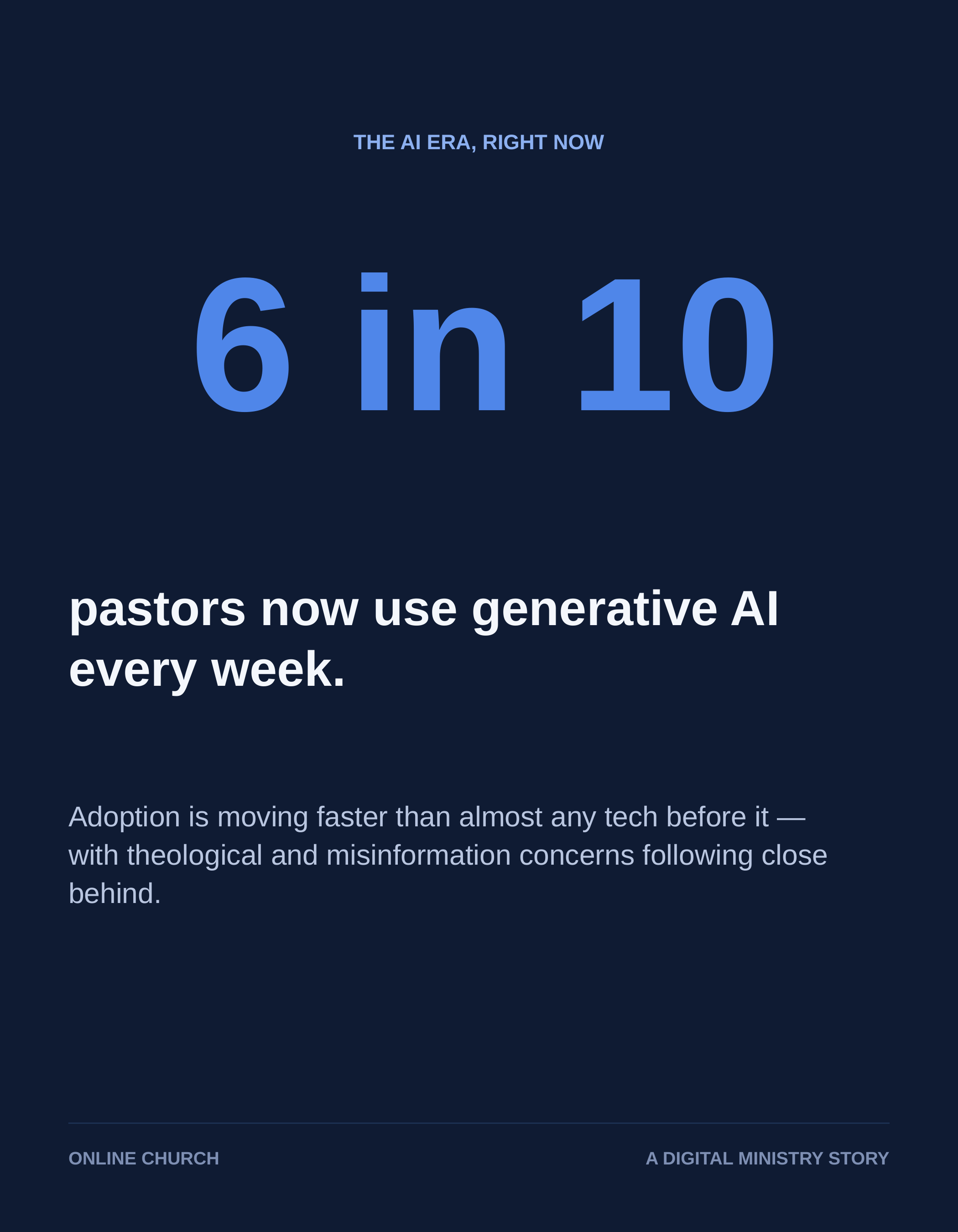

THE AI ERA, RIGHT NOW
6 in 10
pastors now use generative AI every week.
Adoption is moving faster than almost any tech before it — with theological and misinformation concerns following close behind.

ONLINE CHURCH
A DIGITAL MINISTRY STORY